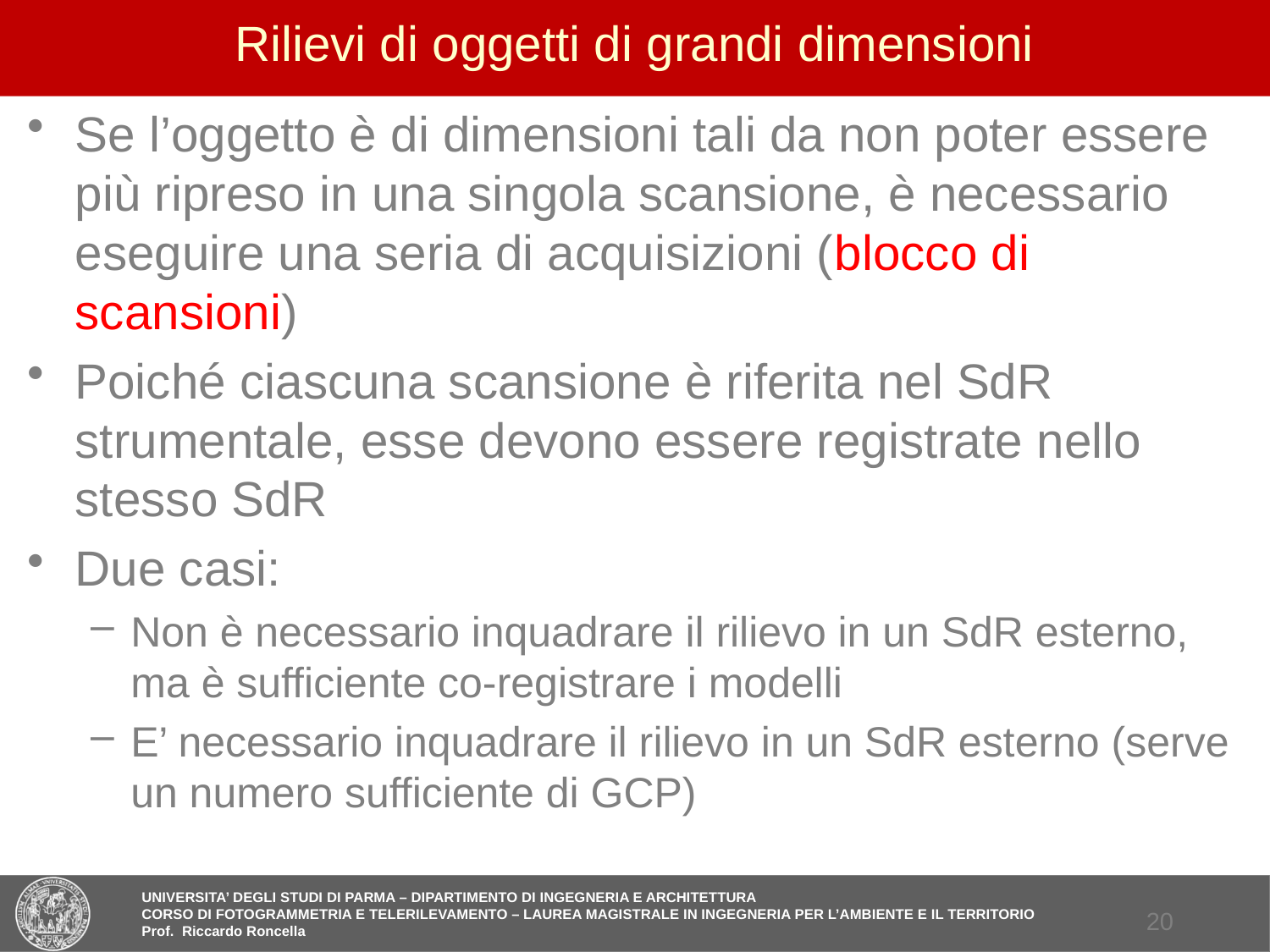

# Rilievi di oggetti di grandi dimensioni
Se l’oggetto è di dimensioni tali da non poter essere più ripreso in una singola scansione, è necessario eseguire una seria di acquisizioni (blocco di scansioni)
Poiché ciascuna scansione è riferita nel SdR strumentale, esse devono essere registrate nello stesso SdR
Due casi:
Non è necessario inquadrare il rilievo in un SdR esterno, ma è sufficiente co-registrare i modelli
E’ necessario inquadrare il rilievo in un SdR esterno (serve un numero sufficiente di GCP)
20